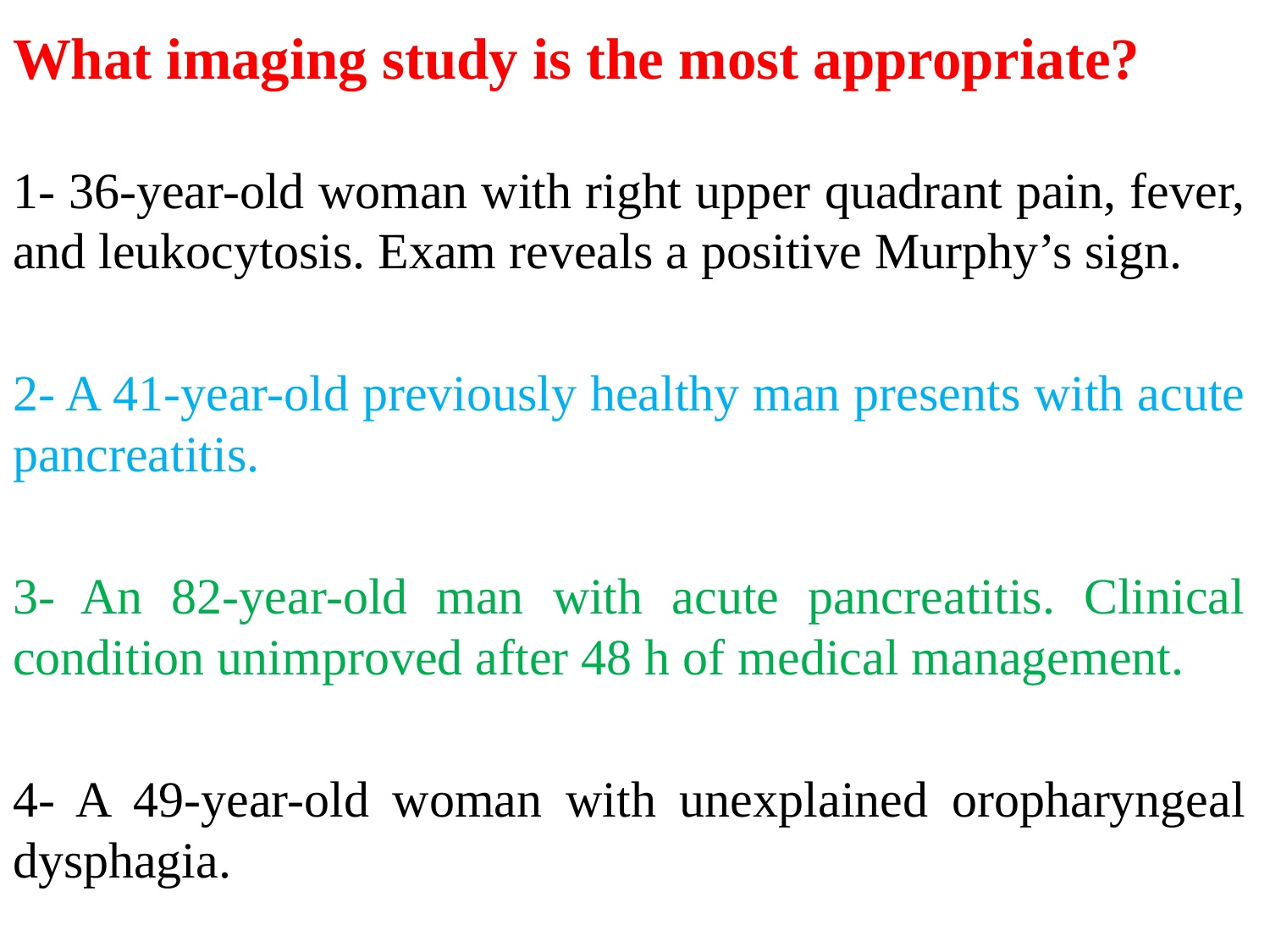

What imaging study is the most appropriate?

1- 36-year-old woman with right upper quadrant pain, fever, and leukocytosis. Exam reveals a positive Murphy’s sign.

2- A 41-year-old previously healthy man presents with acute pancreatitis.

3- An 82-year-old man with acute pancreatitis. Clinical condition unimproved after 48 h of medical management.

4- A 49-year-old woman with unexplained oropharyngeal dysphagia.